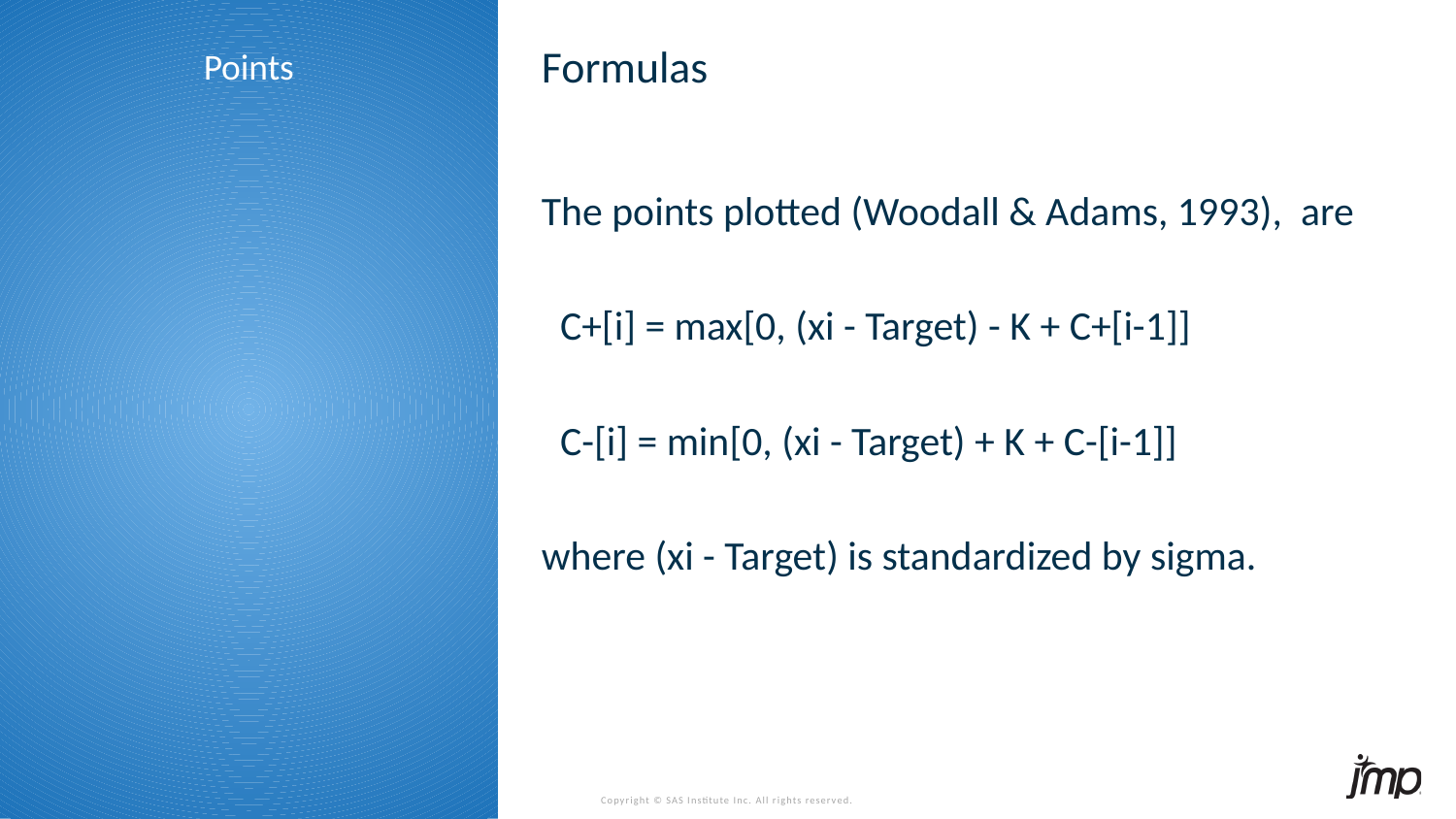

Formulas
# Points

The points plotted (Woodall & Adams, 1993),  are

  C+[i] = max[0, (xi - Target) - K + C+[i-1]]

  C-[i] = min[0, (xi - Target) + K + C-[i-1]]

where (xi - Target) is standardized by sigma.